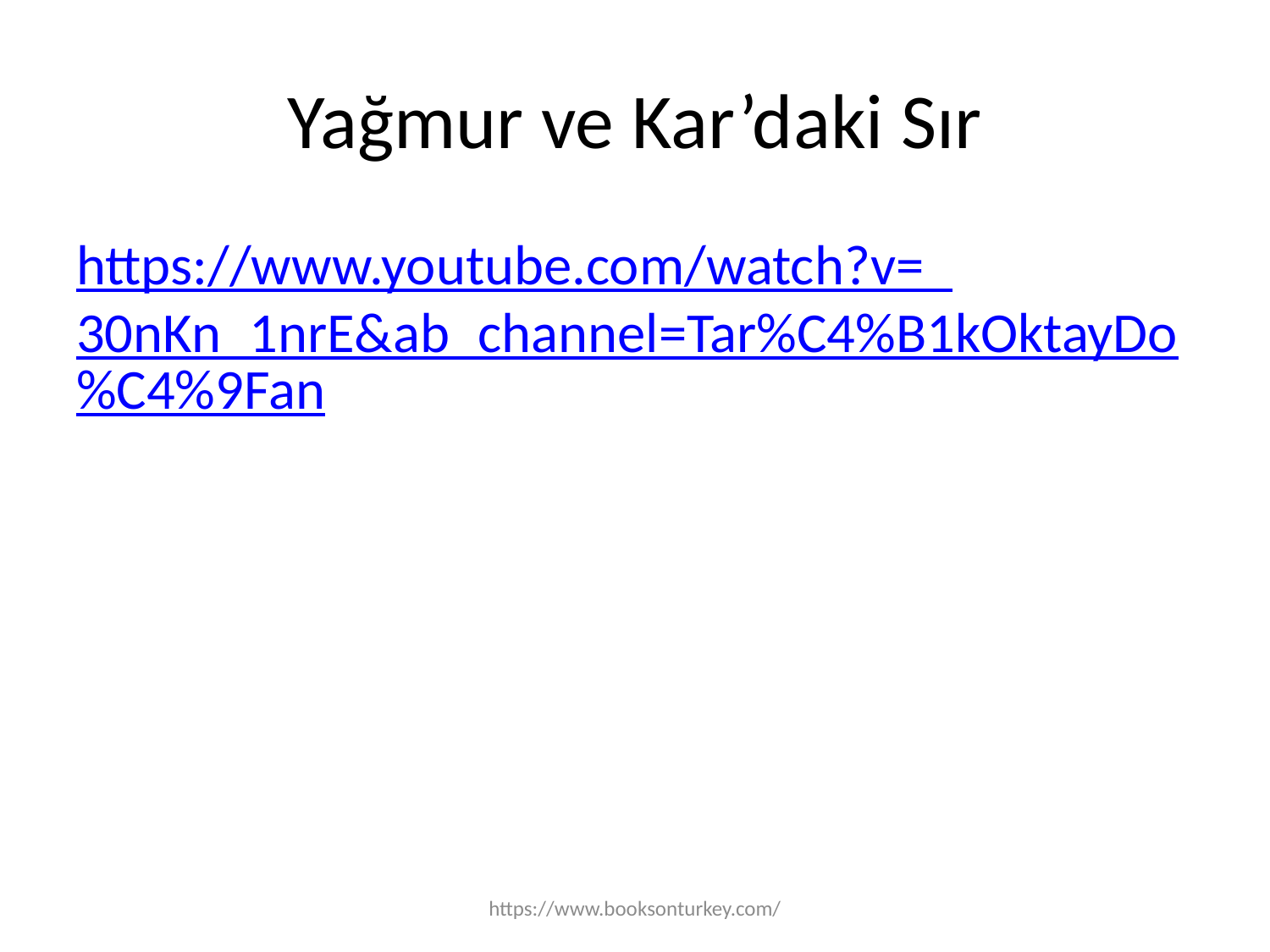

# Yağmur ve Kar’daki Sır
https://www.youtube.com/watch?v=_30nKn_1nrE&ab_channel=Tar%C4%B1kOktayDo%C4%9Fan

https://www.booksonturkey.com/